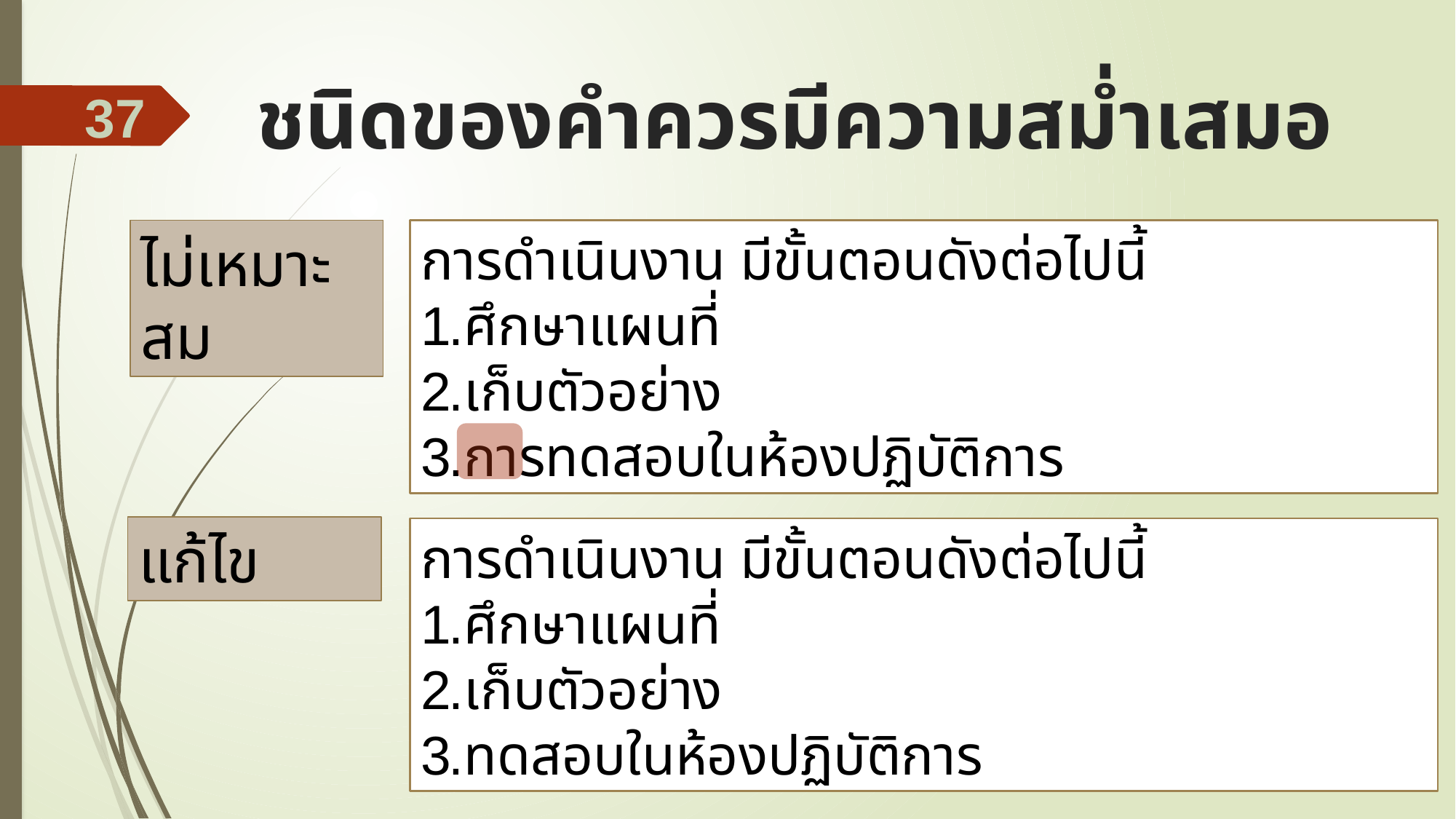

# ชนิดของคำควรมีความสม่ำเสมอ
37
ไม่เหมาะสม
การดำเนินงาน มีขั้นตอนดังต่อไปนี้
ศึกษาแผนที่
เก็บตัวอย่าง
การทดสอบในห้องปฏิบัติการ

แก้ไข
การดำเนินงาน มีขั้นตอนดังต่อไปนี้
ศึกษาแผนที่
เก็บตัวอย่าง
ทดสอบในห้องปฏิบัติการ